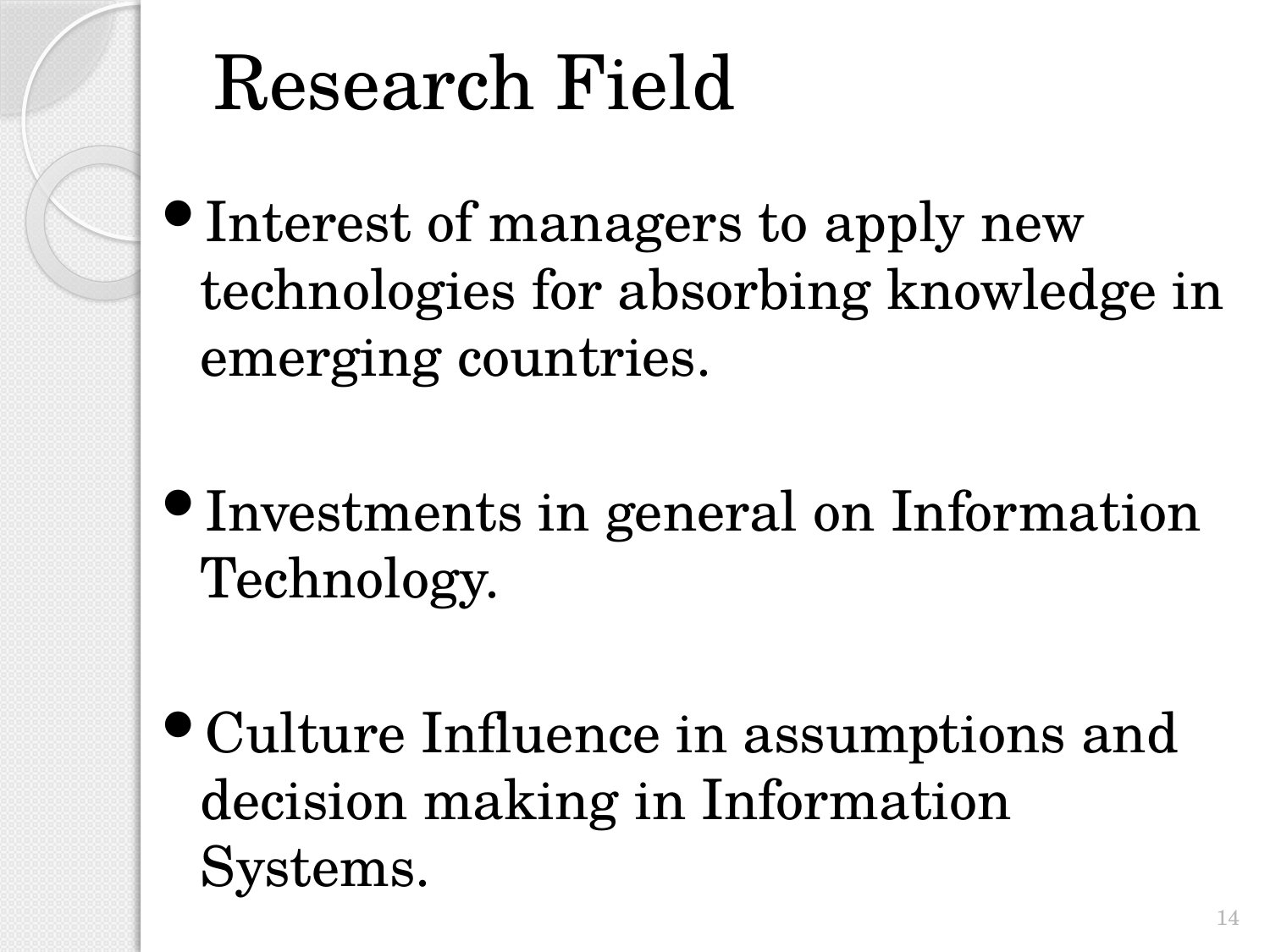

# Research Field
Interest of managers to apply new technologies for absorbing knowledge in emerging countries.

Investments in general on Information Technology.

Culture Influence in assumptions and decision making in Information Systems.

14